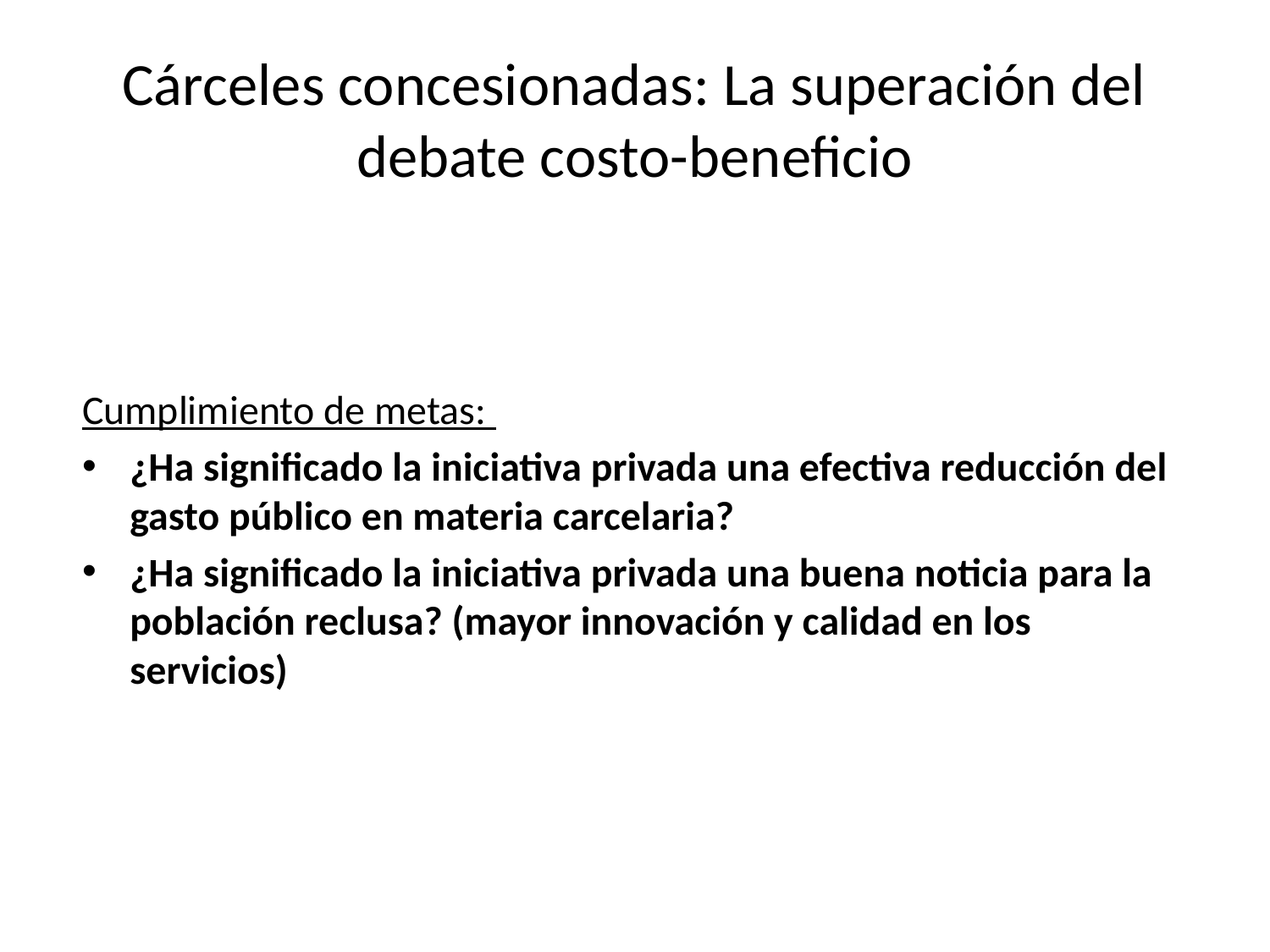

# Cárceles concesionadas: La superación del debate costo-beneficio

Cumplimiento de metas:
¿Ha significado la iniciativa privada una efectiva reducción del gasto público en materia carcelaria?
¿Ha significado la iniciativa privada una buena noticia para la población reclusa? (mayor innovación y calidad en los servicios)